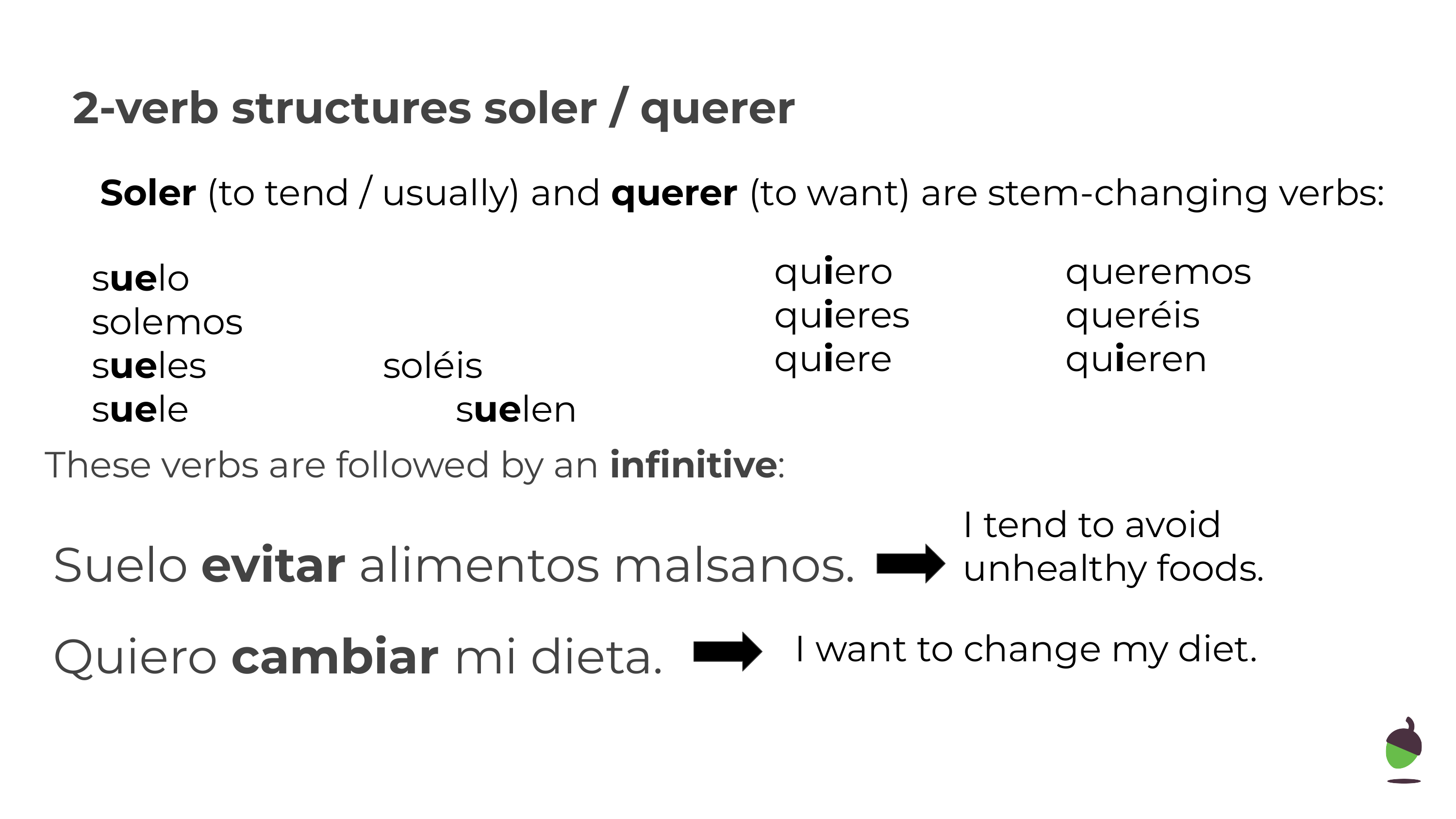

# 2-verb structures soler / querer
Soler (to tend / usually) and querer (to want) are stem-changing verbs:
quiero			queremos
quieres 			queréis
quiere			quieren
suelo				solemos
sueles 			soléis
suele				suelen

These verbs are followed by an infinitive:

I tend to avoid unhealthy foods.
Suelo evitar alimentos malsanos.

Quiero cambiar mi dieta.
I want to change my diet.